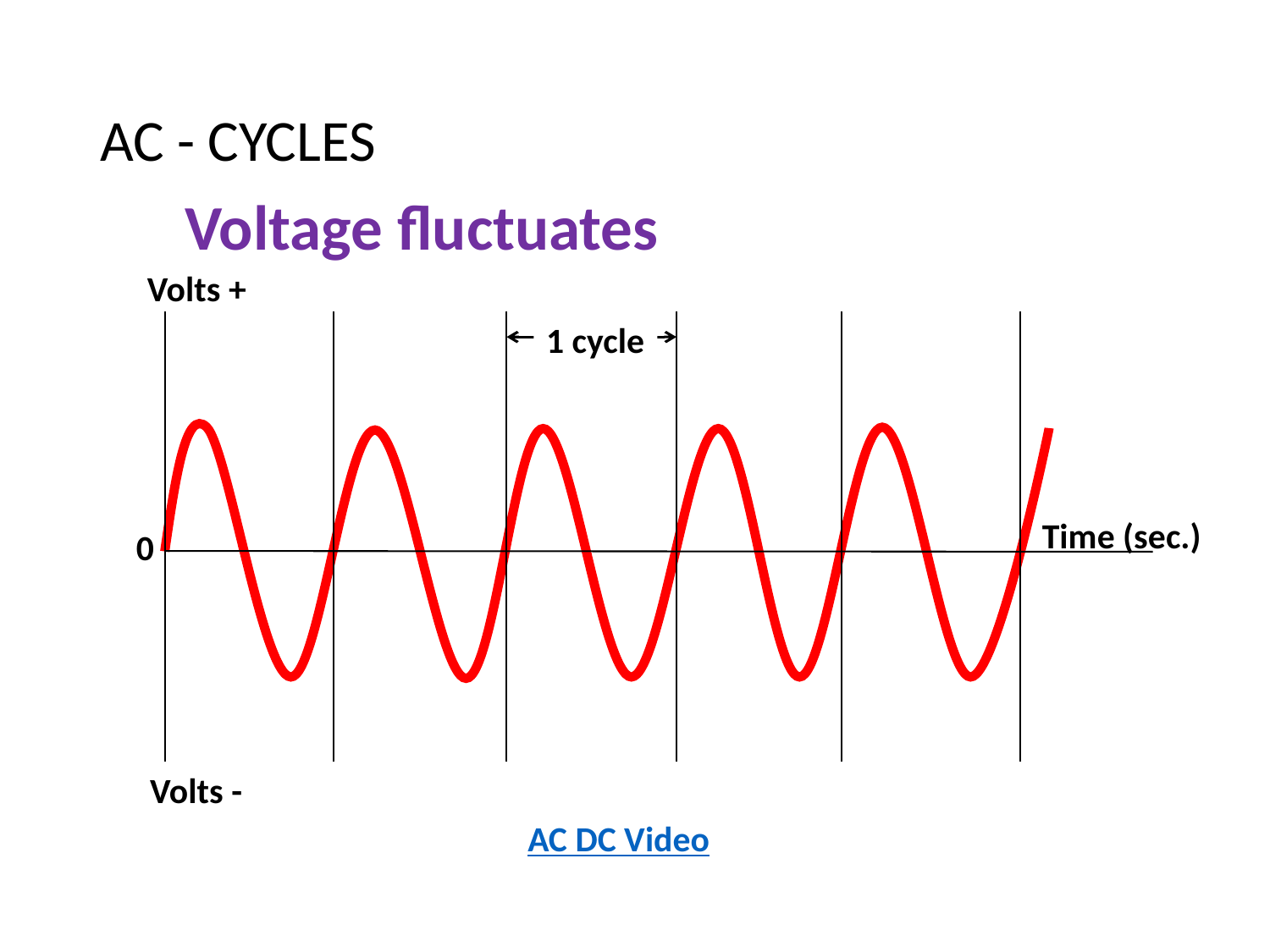

# AC - CYCLES
Voltage fluctuates
Volts +

Time (sec.)
0
Volts -
1 cycle
AC DC Video